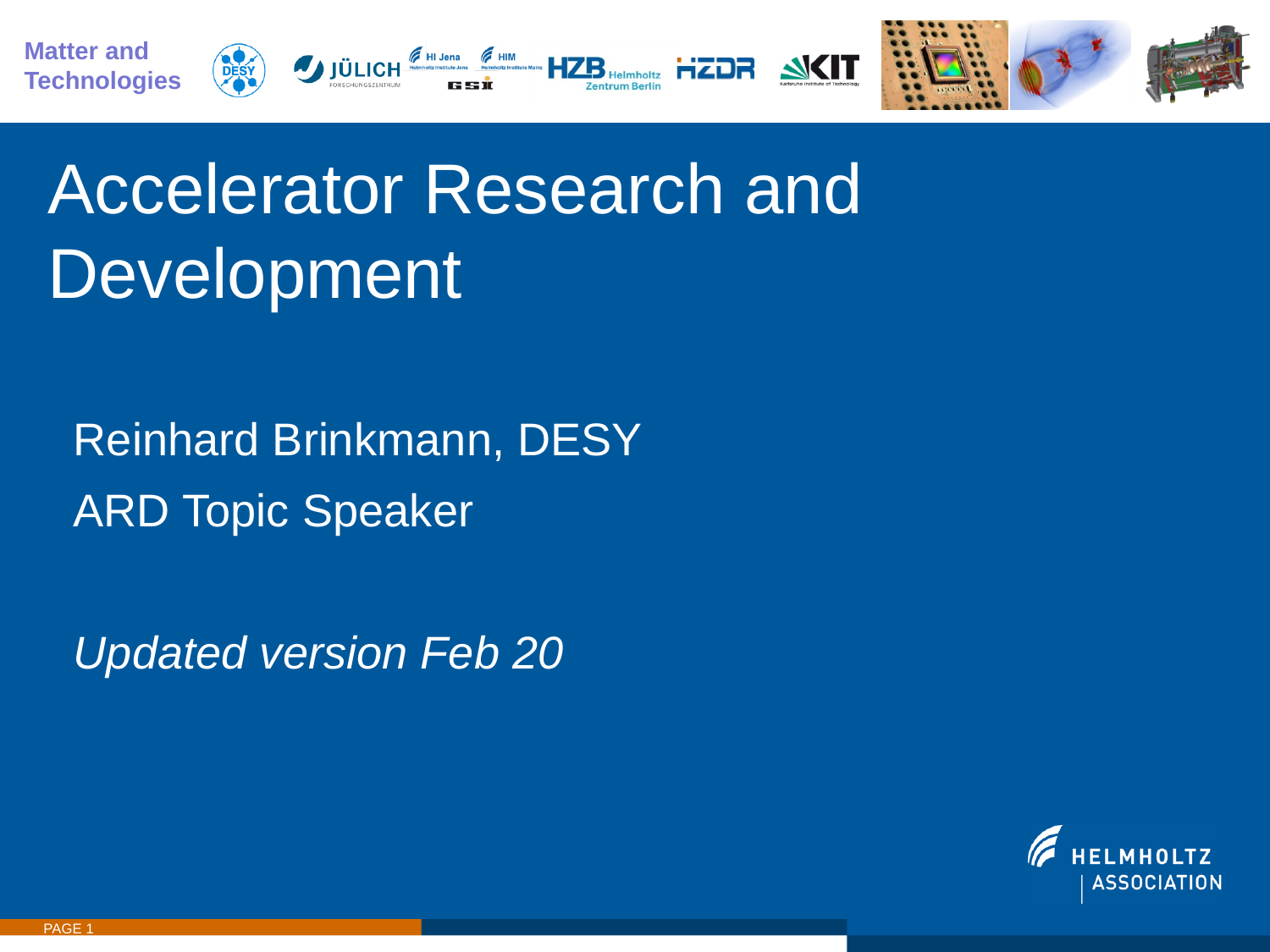

# Accelerator Research and Development
Reinhard Brinkmann, DESY
ARD Topic Speaker

Updated version Feb 20
PAGE 1